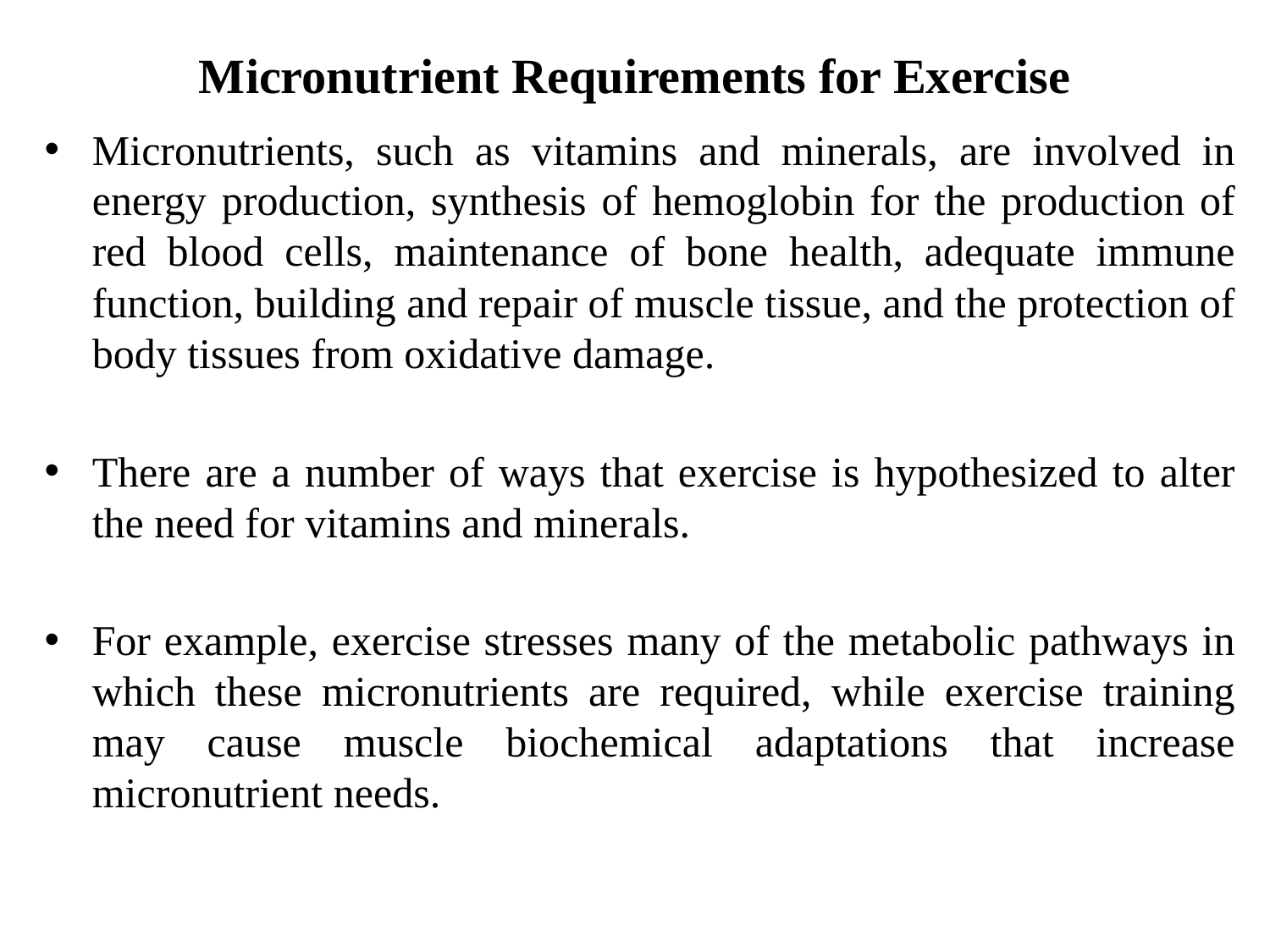

# Micronutrient Requirements for Exercise
Micronutrients, such as vitamins and minerals, are involved in energy production, synthesis of hemoglobin for the production of red blood cells, maintenance of bone health, adequate immune function, building and repair of muscle tissue, and the protection of body tissues from oxidative damage.

There are a number of ways that exercise is hypothesized to alter the need for vitamins and minerals.

For example, exercise stresses many of the metabolic pathways in which these micronutrients are required, while exercise training may cause muscle biochemical adaptations that increase micronutrient needs.